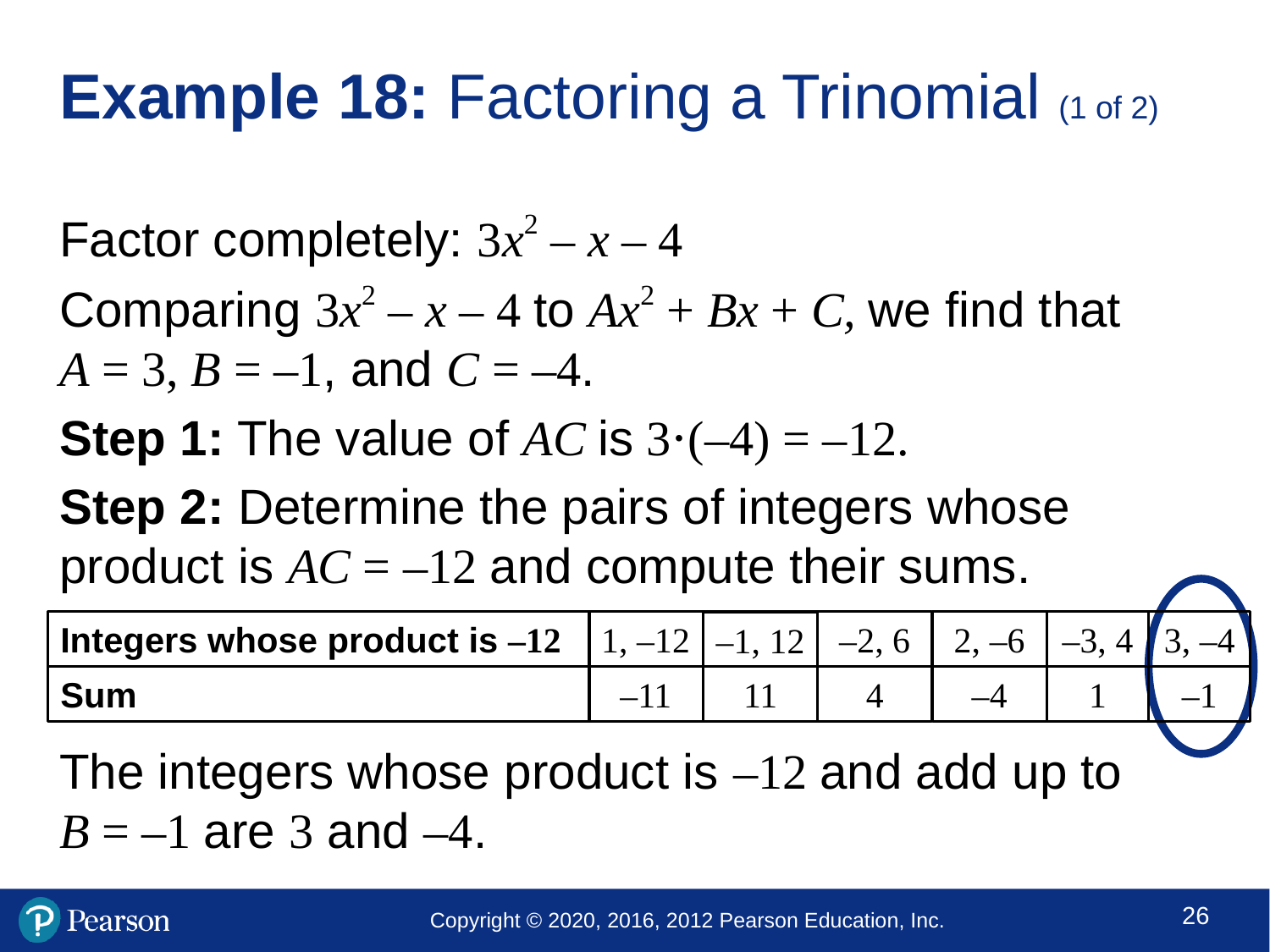

# Example 18: Factoring a Trinomial (1 of 2)
Factor completely: 3x2 – x – 4
Comparing 3x2 – x – 4 to Ax2 + Bx + C, we find that
A = 3, B = –1, and C = –4.
Step 1: The value of AC is 3⋅(–4) = –12.
Step 2: Determine the pairs of integers whose product is AC = –12 and compute their sums.

The integers whose product is –12 and add up to
B = –1 are 3 and –4.

Integers whose product is –12
1, –12
–2, 6
2, –6
–3, 4
3, –4
–1, 12
Sum
–11
4
–4
1
–1
11